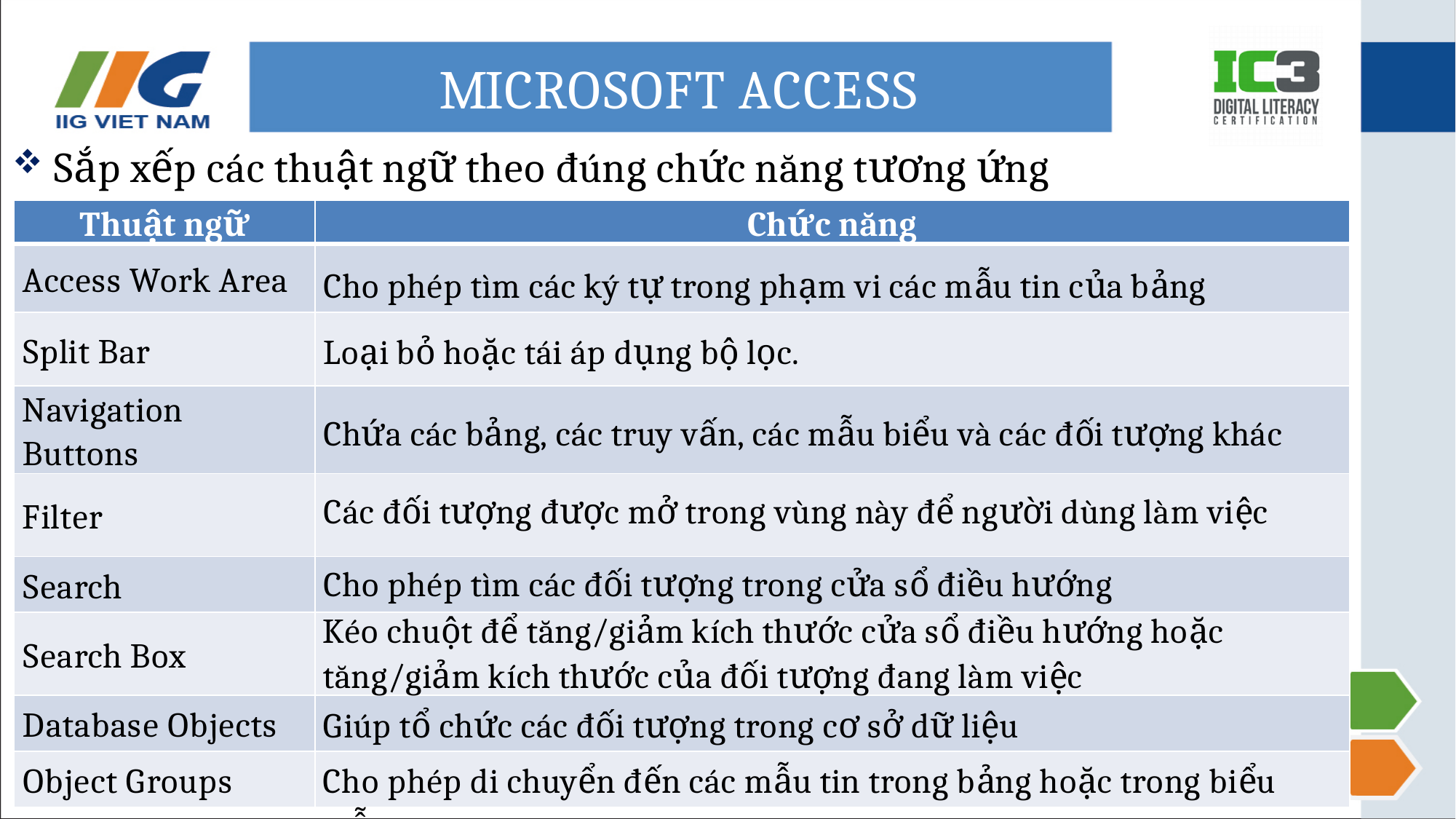

# MICROSOFT ACCESS
Sắp xếp các thuật ngữ theo đúng chức năng tương ứng
| Thuật ngữ | Chức năng |
| --- | --- |
| Access Work Area |  |
| Split Bar |  |
| Navigation Buttons |  |
| Filter |  |
| Search |  |
| Search Box |  |
| Database Objects |  |
| Object Groups |  |
Cho phép tìm các ký tự trong phạm vi các mẫu tin của bảng
Loại bỏ hoặc tái áp dụng bộ lọc.
Chứa các bảng, các truy vấn, các mẫu biểu và các đối tượng khác
Các đối tượng được mở trong vùng này để người dùng làm việc
Cho phép tìm các đối tượng trong cửa sổ điều hướng
Kéo chuột để tăng/giảm kích thước cửa sổ điều hướng hoặc tăng/giảm kích thước của đối tượng đang làm việc
Giúp tổ chức các đối tượng trong cơ sở dữ liệu
Cho phép di chuyển đến các mẫu tin trong bảng hoặc trong biểu mẫu
4/2/2016
Tài liệu ôn luyện IC3 GS4 Key Applications
85